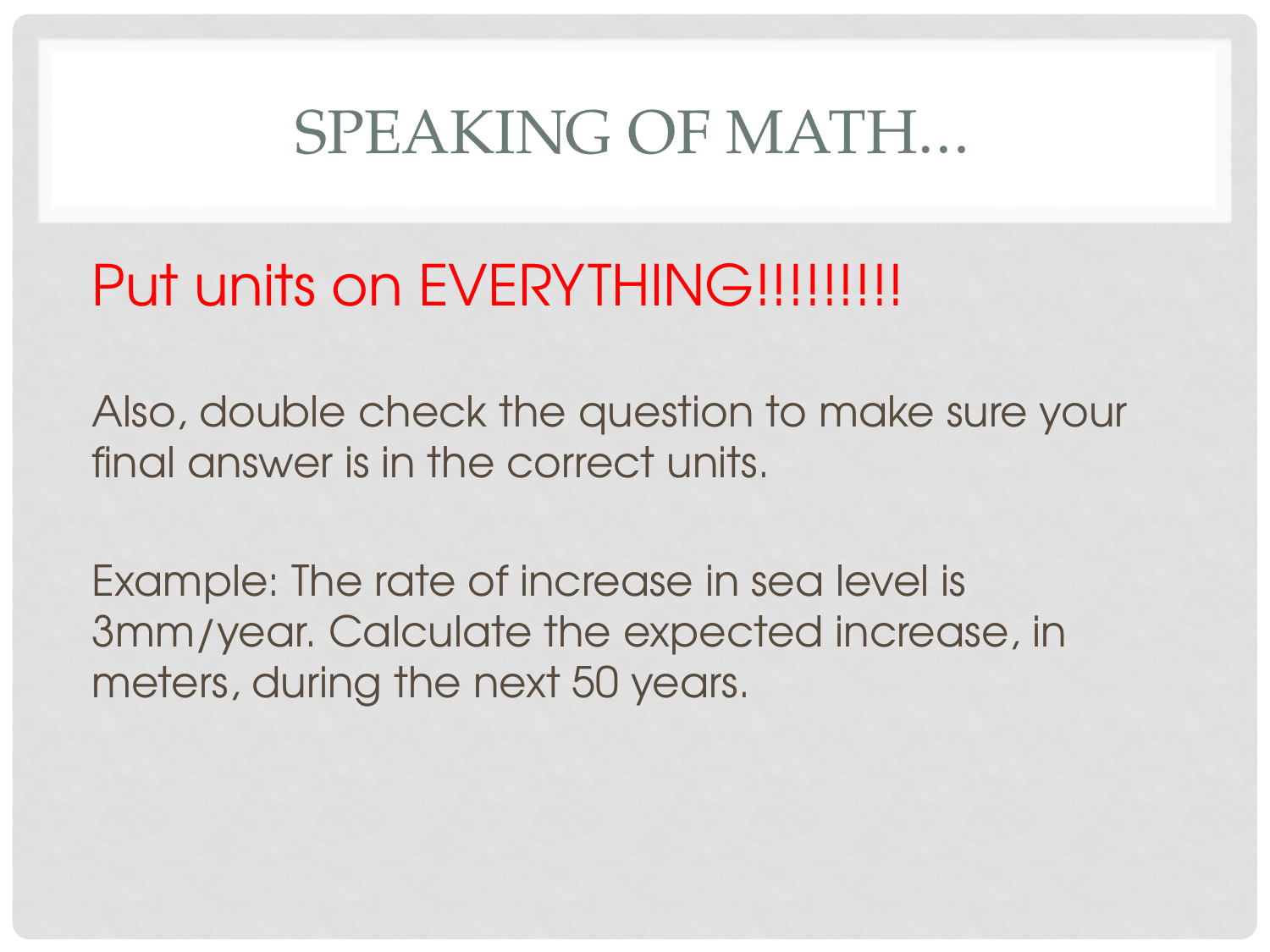

# Speaking of Math…
Put units on EVERYTHING!!!!!!!!!

Also, double check the question to make sure your final answer is in the correct units.

Example: The rate of increase in sea level is 3mm/year. Calculate the expected increase, in meters, during the next 50 years.